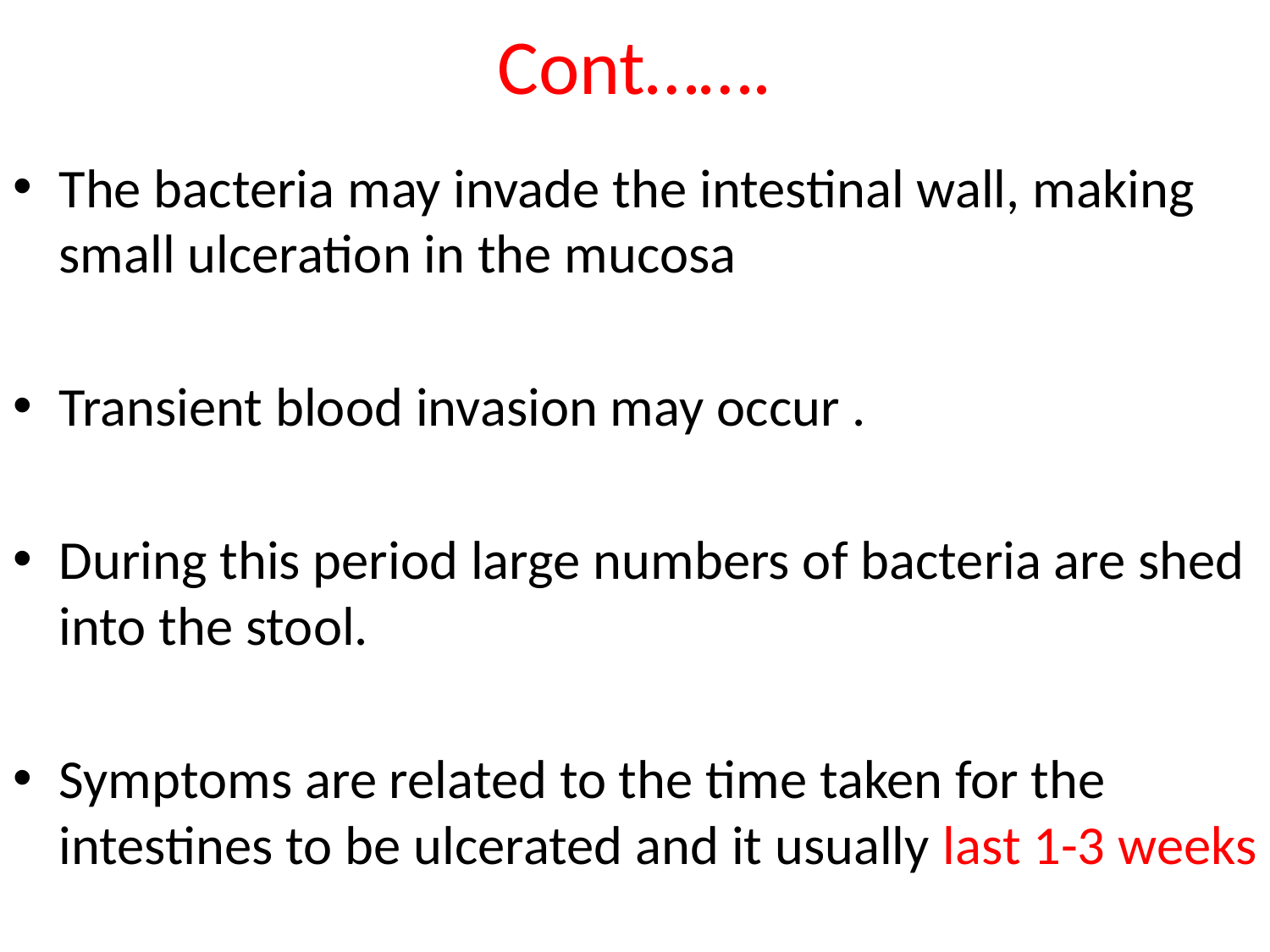

# Cont…….
The bacteria may invade the intestinal wall, making small ulceration in the mucosa

Transient blood invasion may occur .

During this period large numbers of bacteria are shed into the stool.

Symptoms are related to the time taken for the intestines to be ulcerated and it usually last 1-3 weeks